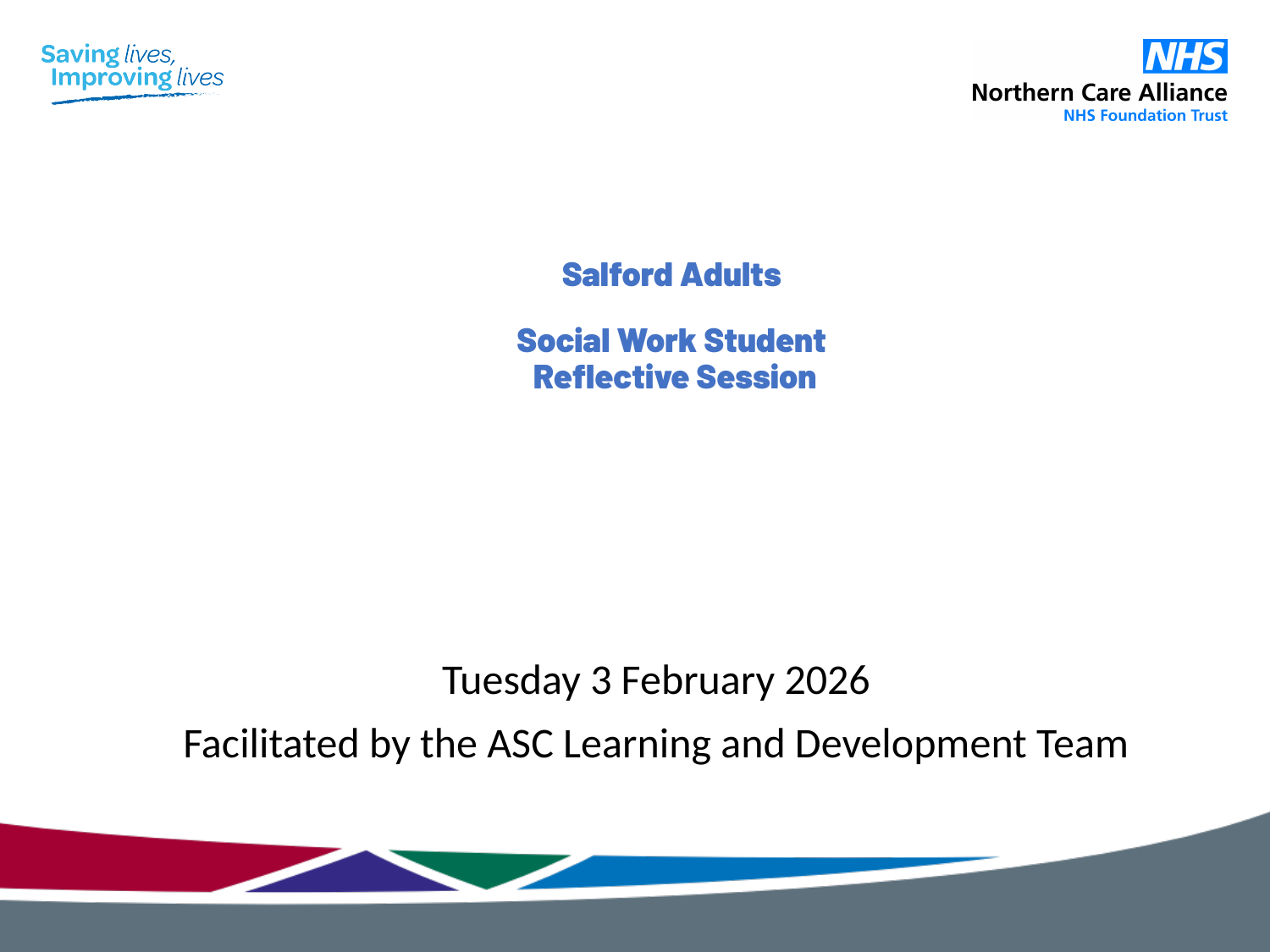

# Salford Adults Social Work Student Reflective Session

Tuesday 3 February 2026
Facilitated by the ASC Learning and Development Team